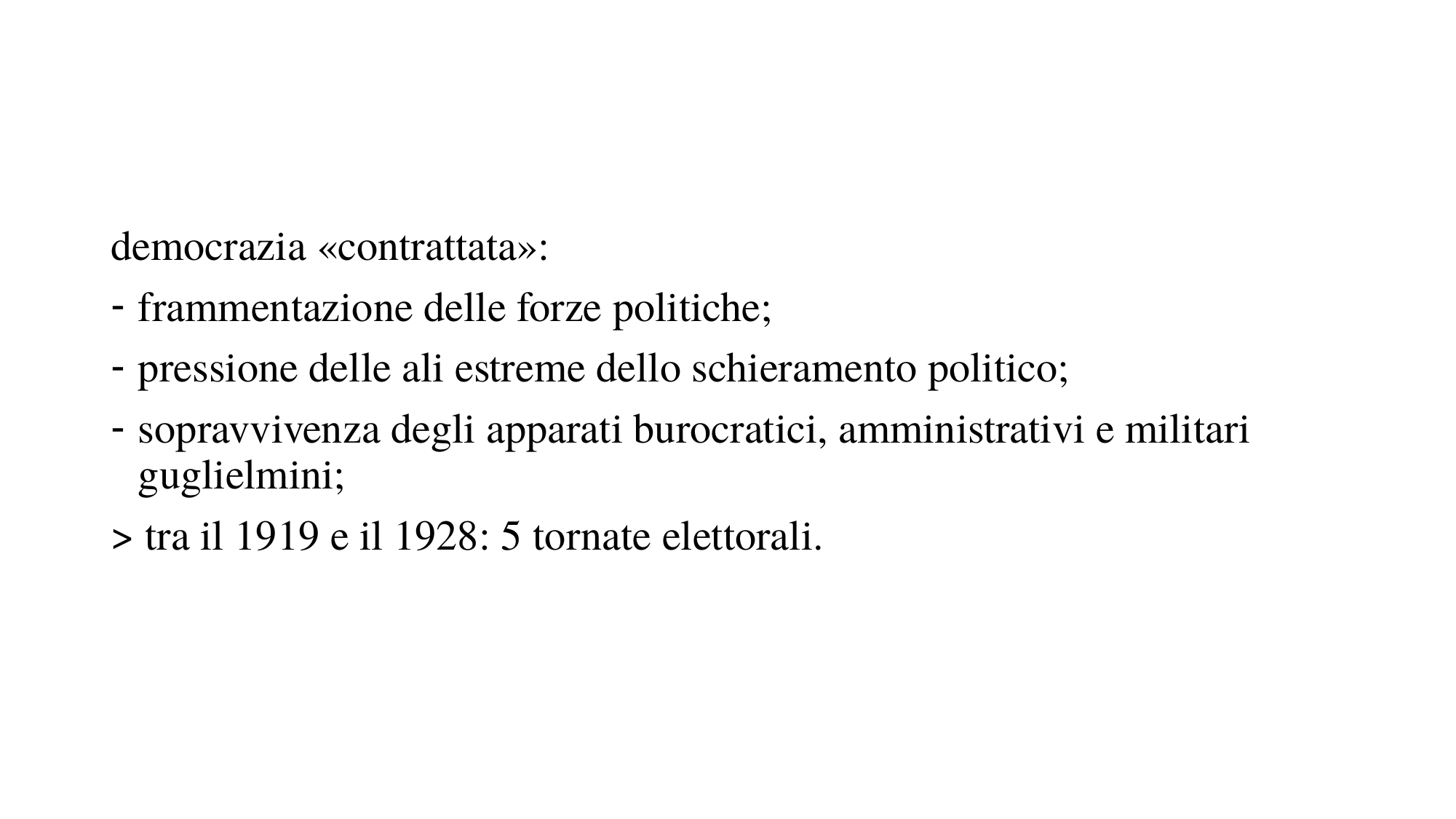

democrazia «contrattata»:
frammentazione delle forze politiche;
pressione delle ali estreme dello schieramento politico;
sopravvivenza degli apparati burocratici, amministrativi e militari guglielmini;
> tra il 1919 e il 1928: 5 tornate elettorali.